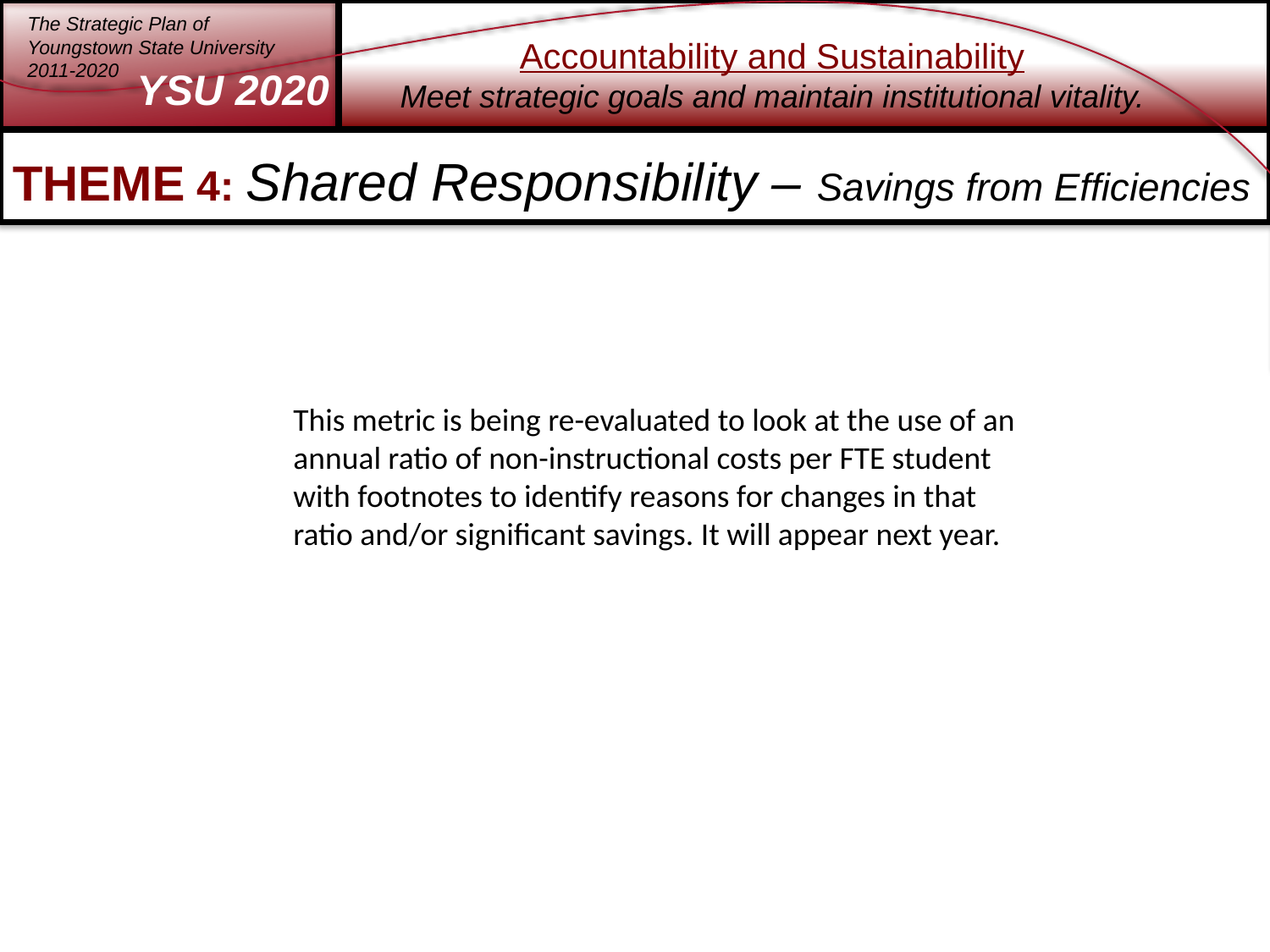

THEME 4: Shared Responsibility – Savings from Efficiencies
This metric is being re-evaluated to look at the use of an annual ratio of non-instructional costs per FTE student with footnotes to identify reasons for changes in that ratio and/or significant savings. It will appear next year.